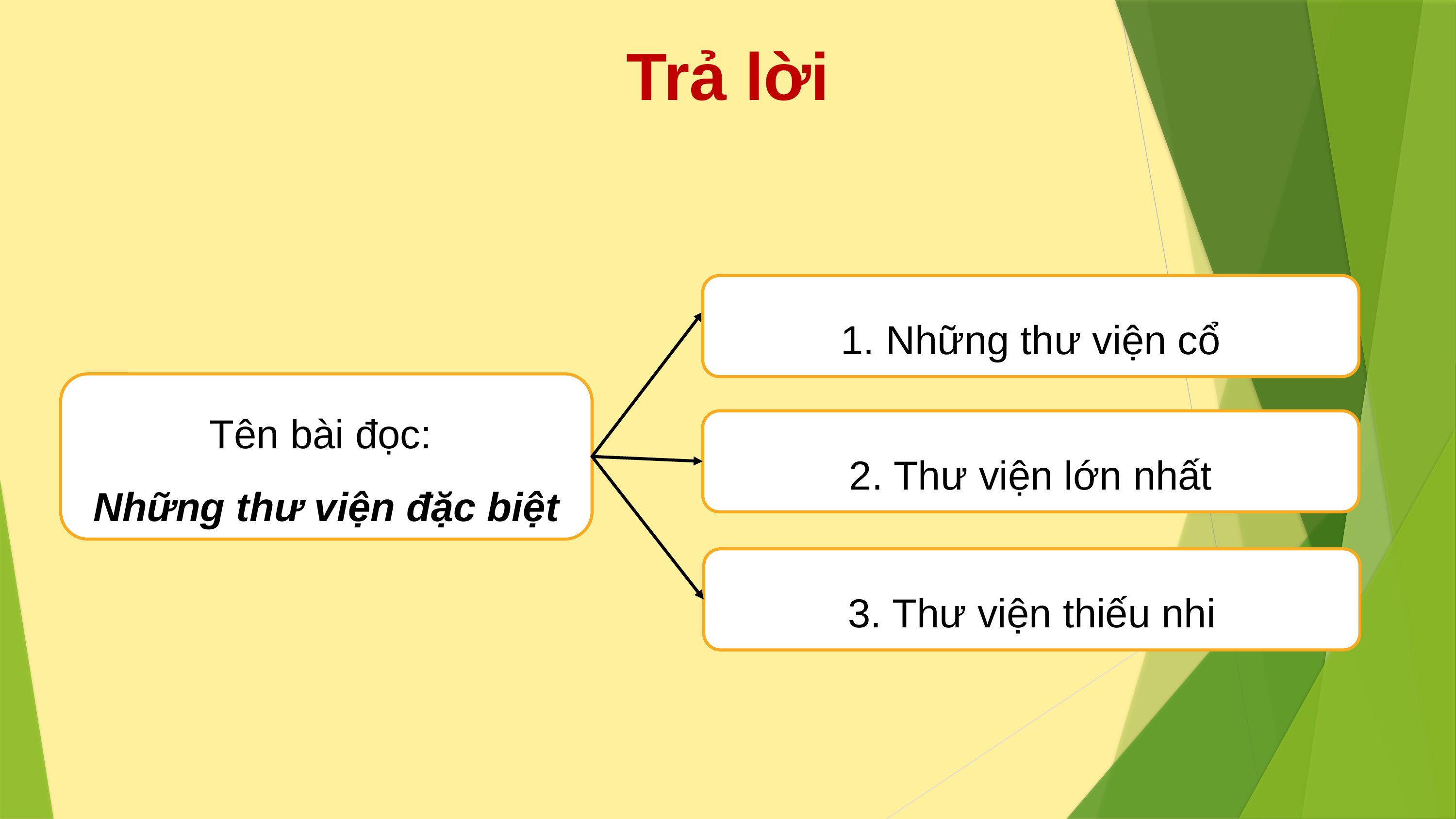

Trả lời
1. Những thư viện cổ
Tên bài đọc:
Những thư viện đặc biệt
2. Thư viện lớn nhất
3. Thư viện thiếu nhi